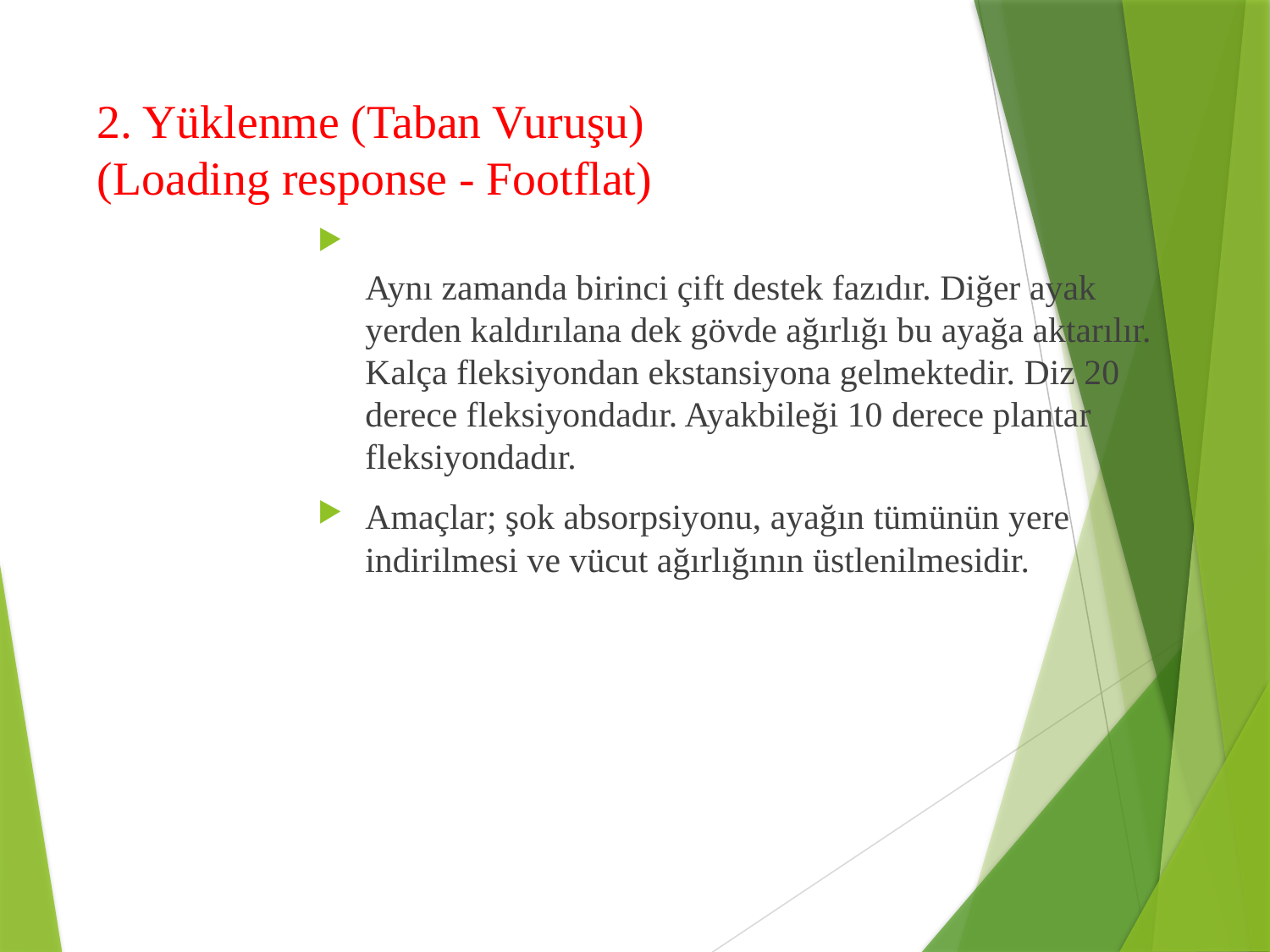

# 2. Yüklenme (Taban Vuruşu)  (Loading response - Footflat)
Aynı zamanda birinci çift destek fazıdır. Diğer ayak yerden kaldırılana dek gövde ağırlığı bu ayağa aktarılır. Kalça fleksiyondan ekstansiyona gelmektedir. Diz 20 derece fleksiyondadır. Ayakbileği 10 derece plantar fleksiyondadır.
Amaçlar; şok absorpsiyonu, ayağın tümünün yere indirilmesi ve vücut ağırlığının üstlenilmesidir.